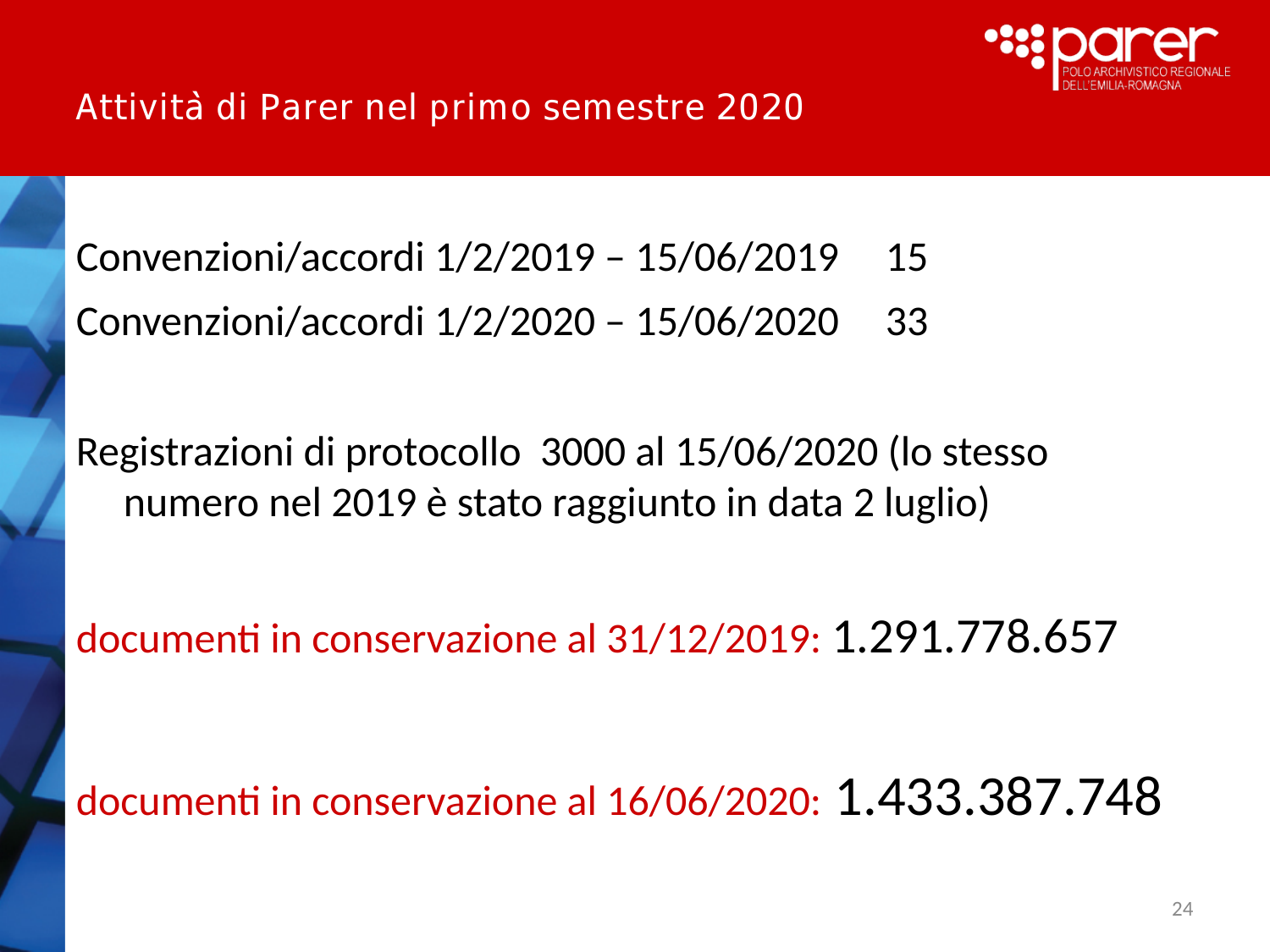

# Attività di Parer nel primo semestre 2020
Convenzioni/accordi 1/2/2019 – 15/06/2019	15
Convenzioni/accordi 1/2/2020 – 15/06/2020 	33

Registrazioni di protocollo  3000 al 15/06/2020 (lo stesso numero nel 2019 è stato raggiunto in data 2 luglio)

documenti in conservazione al 31/12/2019: 1.291.778.657

documenti in conservazione al 16/06/2020: 1.433.387.748
24